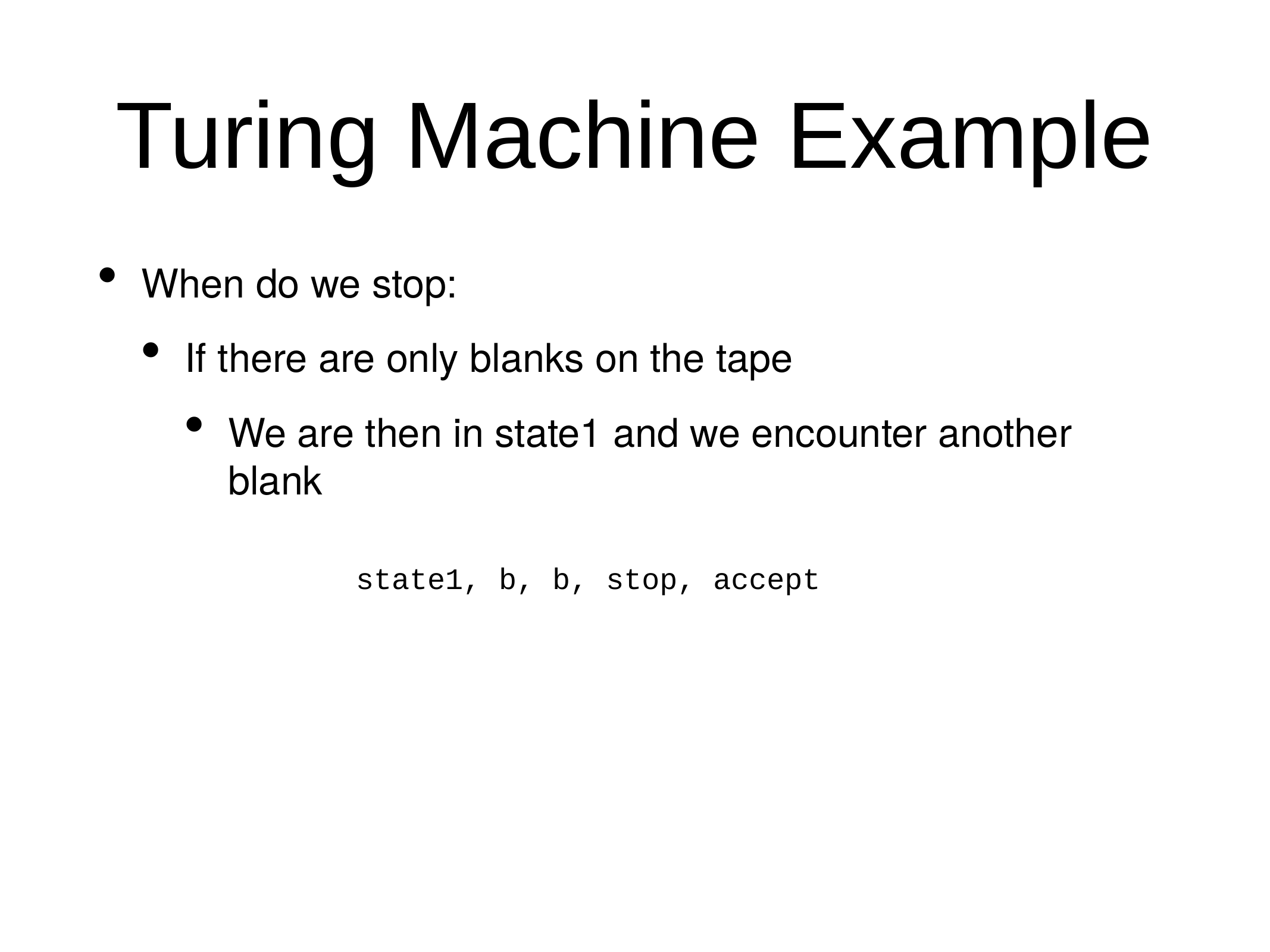

# Turing Machine Example
When do we stop:
If there are only blanks on the tape
We are then in state1 and we encounter another blank
state1, b, b, stop, accept